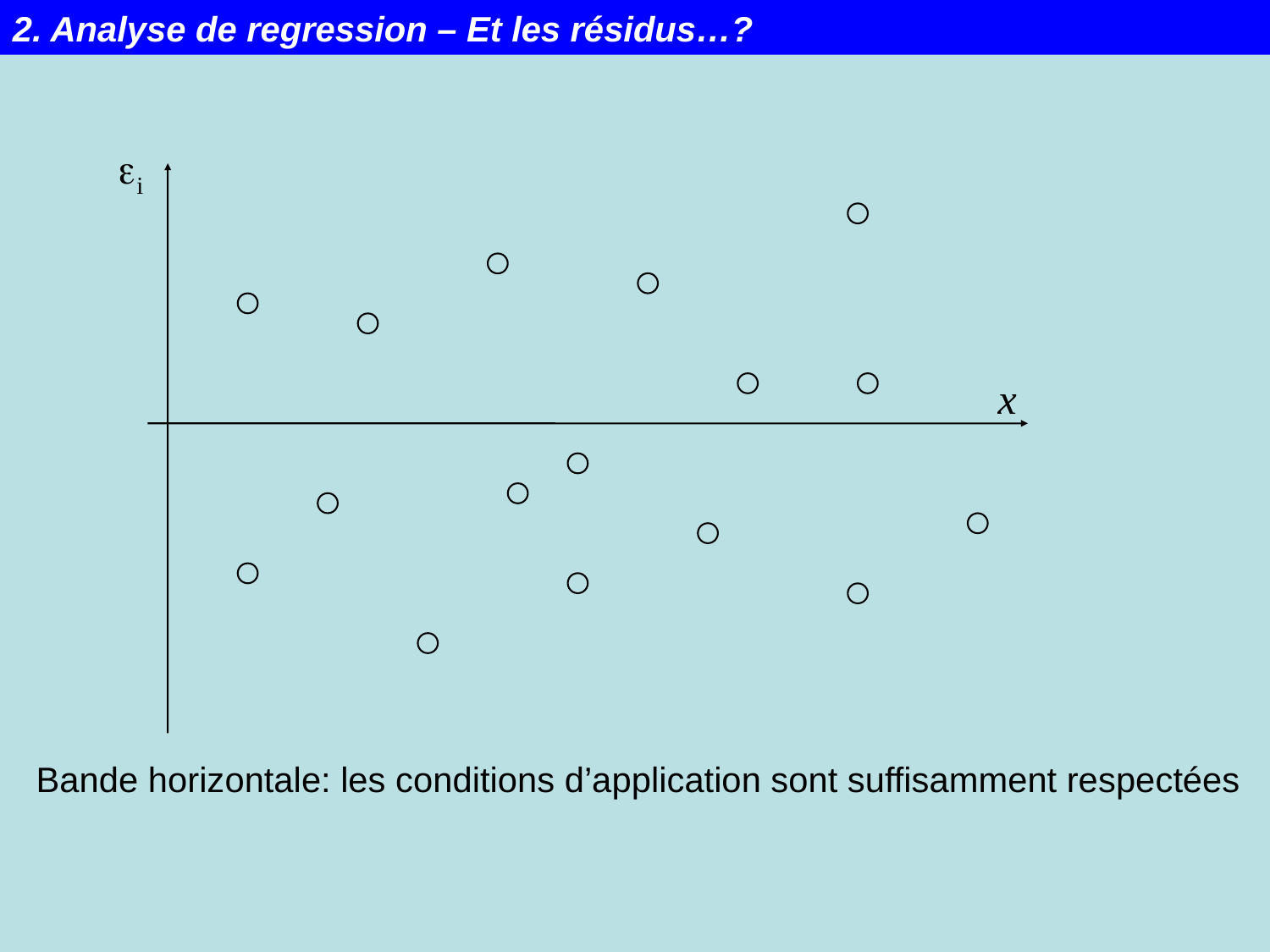

2. Analyse de regression – Et les résidus…?
εi

x

Bande horizontale: les conditions d’application sont suffisamment respectées